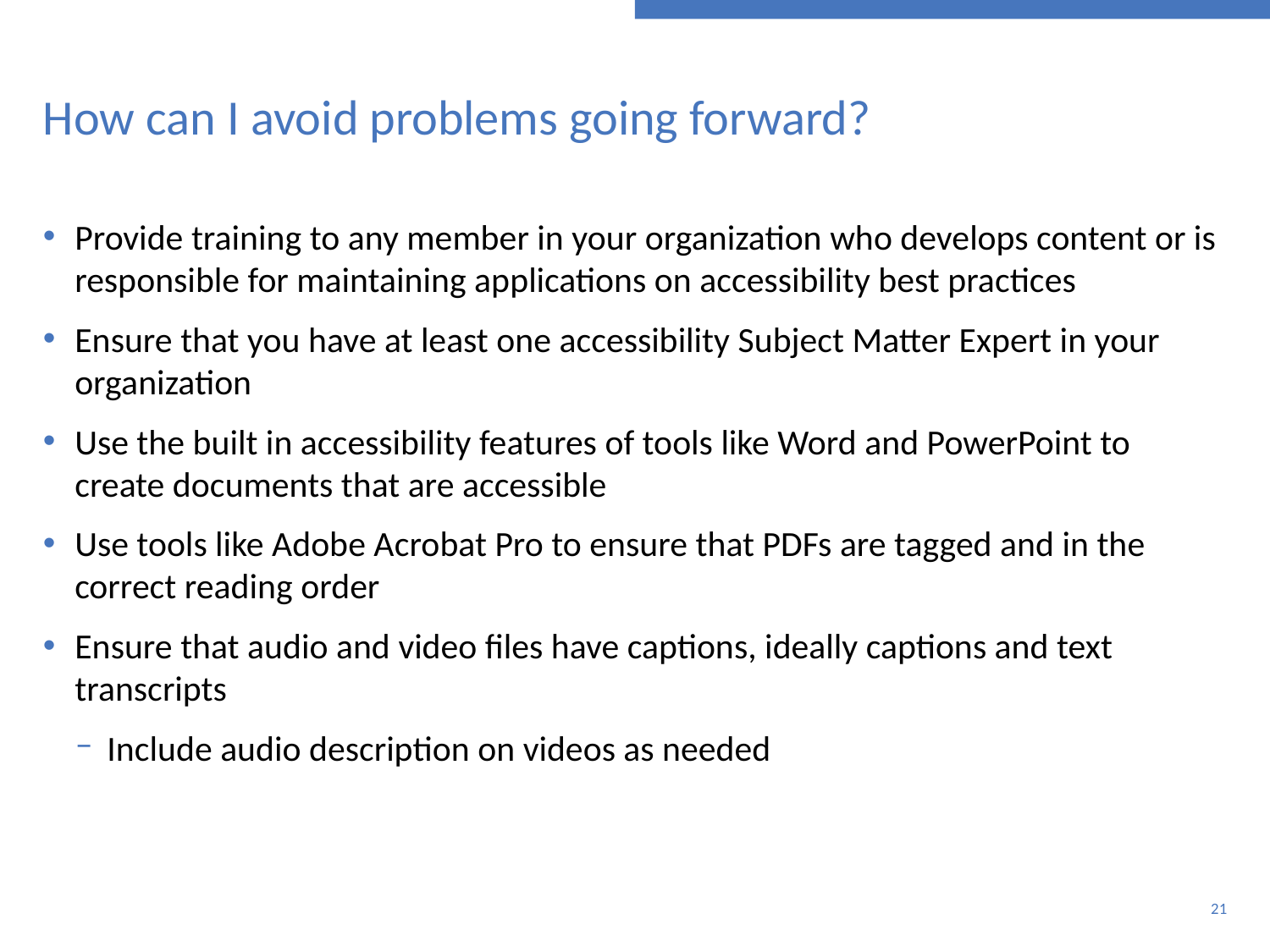

# How can I avoid problems going forward?
Provide training to any member in your organization who develops content or is responsible for maintaining applications on accessibility best practices
Ensure that you have at least one accessibility Subject Matter Expert in your organization
Use the built in accessibility features of tools like Word and PowerPoint to create documents that are accessible
Use tools like Adobe Acrobat Pro to ensure that PDFs are tagged and in the correct reading order
Ensure that audio and video files have captions, ideally captions and text transcripts
Include audio description on videos as needed